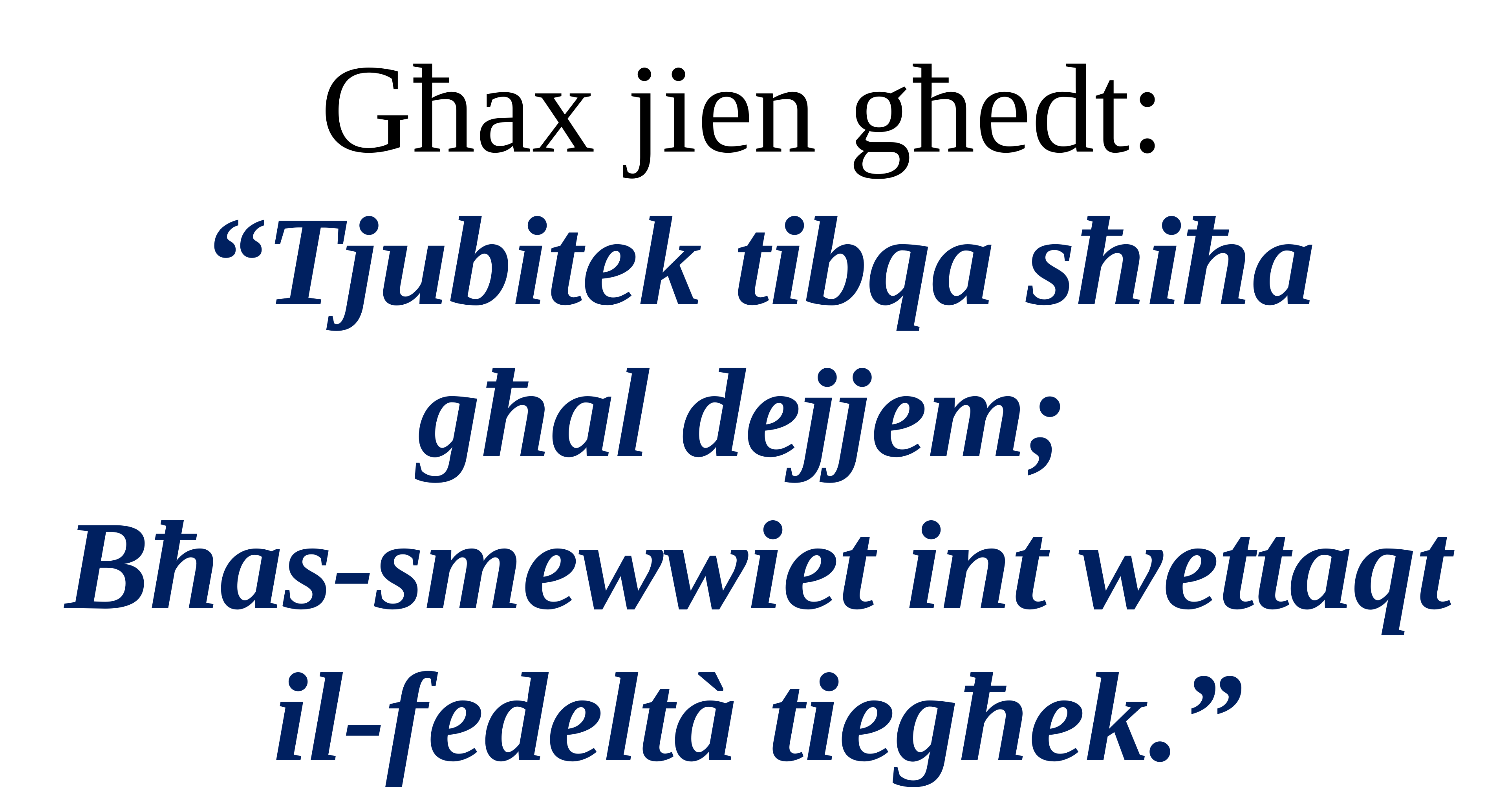

Għax jien għedt:
“Tjubitek tibqa sħiħa
għal dejjem;
Bħas-smewwiet int wettaqt
il-fedeltà tiegħek.”